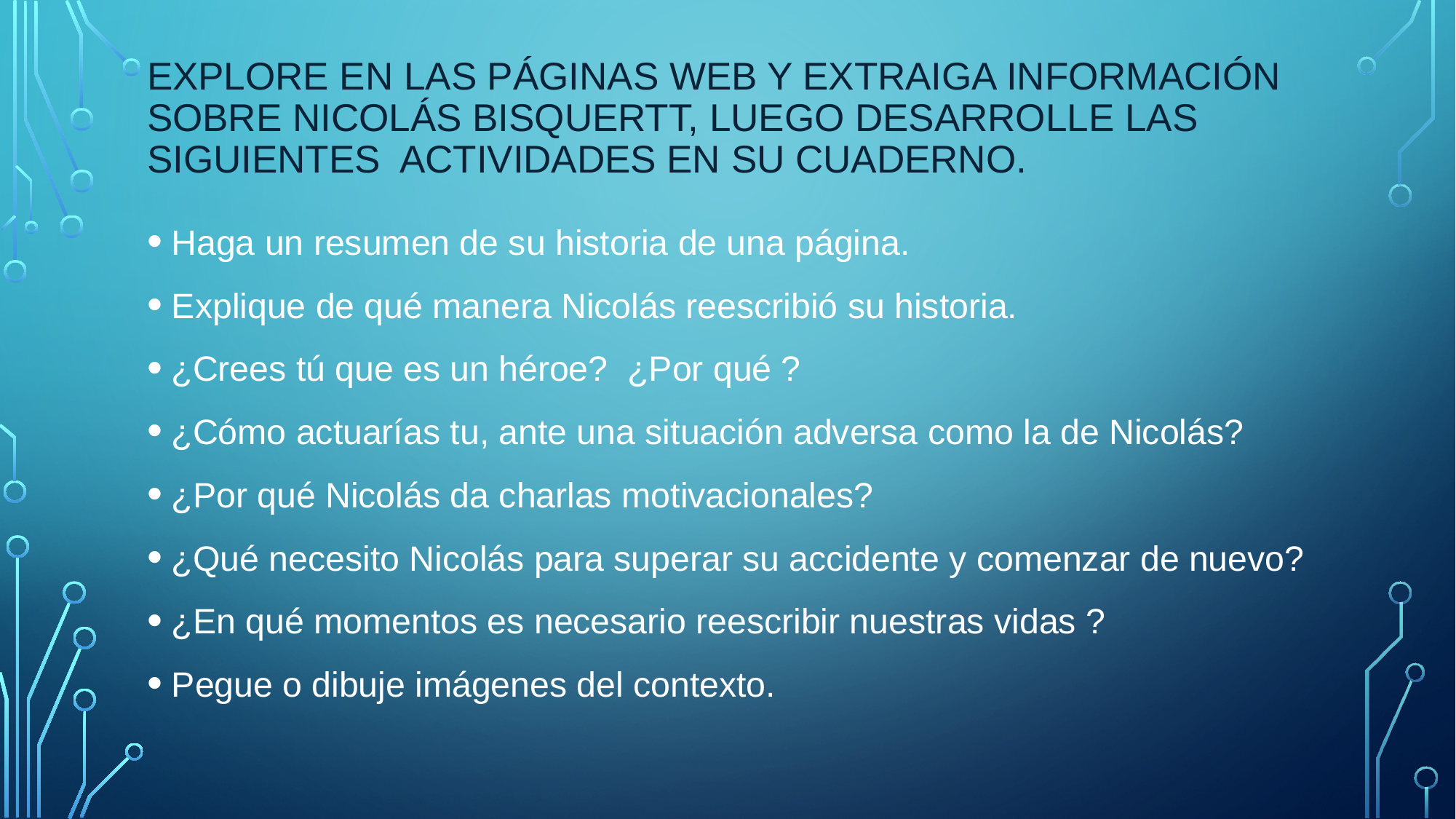

# EXPLORE EN LAS PÁGINAS WEB Y EXTRAIGA INFORMACIÓN SOBRE NICOLÁS BISQUERTT, LUEGO DESARROLLE LAS SIGUIENTES  ACTIVIDADES EN SU CUADERNO.
Haga un resumen de su historia de una página.
Explique de qué manera Nicolás reescribió su historia.
¿Crees tú que es un héroe?  ¿Por qué ?
¿Cómo actuarías tu, ante una situación adversa como la de Nicolás?
¿Por qué Nicolás da charlas motivacionales?
¿Qué necesito Nicolás para superar su accidente y comenzar de nuevo?
¿En qué momentos es necesario reescribir nuestras vidas ?
Pegue o dibuje imágenes del contexto.